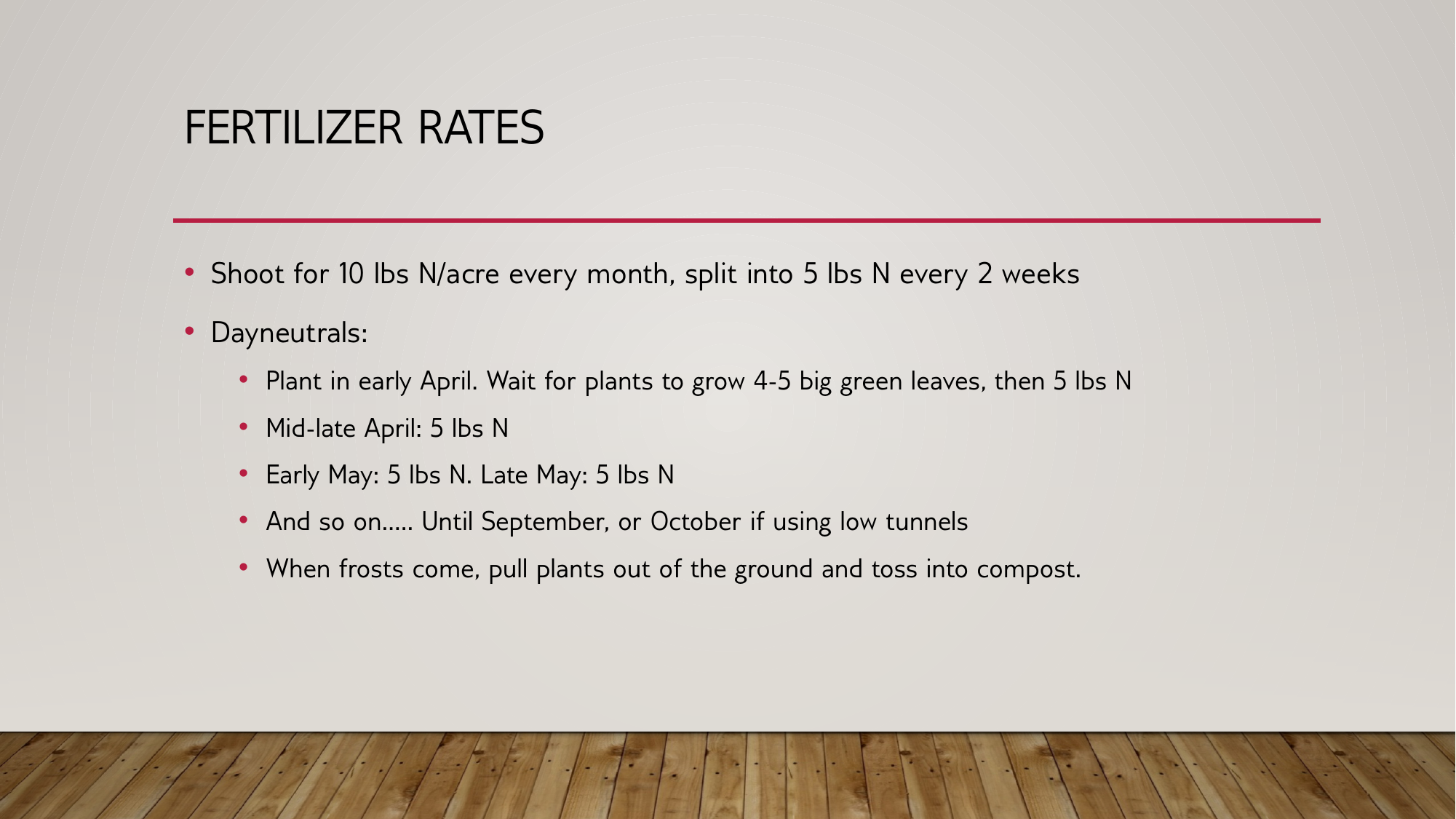

# Fertilizer rates
Shoot for 10 lbs N/acre every month, split into 5 lbs N every 2 weeks
Dayneutrals:
Plant in early April. Wait for plants to grow 4-5 big green leaves, then 5 lbs N
Mid-late April: 5 lbs N
Early May: 5 lbs N. Late May: 5 lbs N
And so on….. Until September, or October if using low tunnels
When frosts come, pull plants out of the ground and toss into compost.